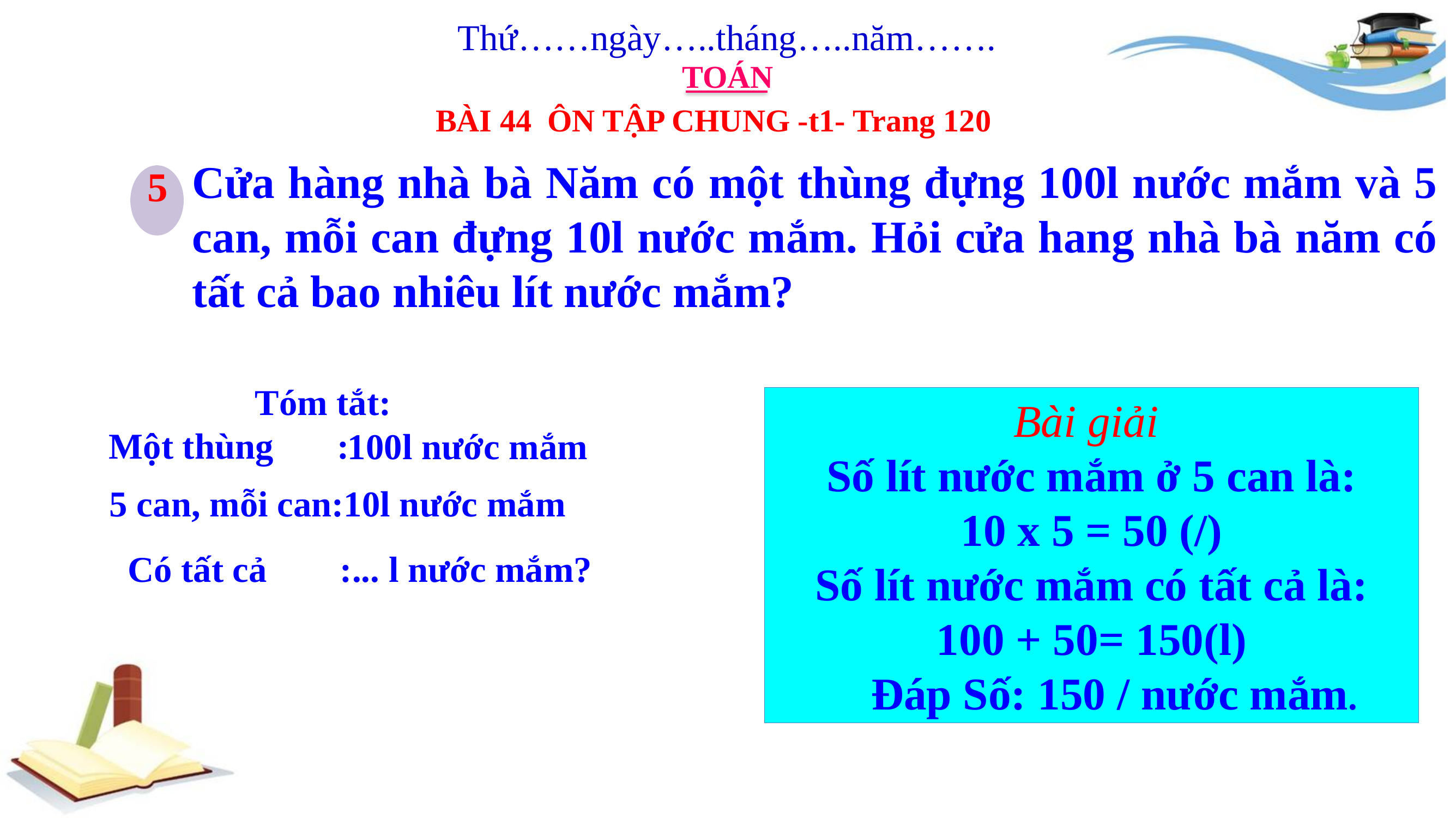

Thứ……ngày…..tháng…..năm…….
TOÁN
BÀI 44  ÔN TẬP CHUNG -t1- Trang 120
Cửa hàng nhà bà Năm có một thùng đựng 100l nước mắm và 5 can, mỗi can đựng 10l nước mắm. Hỏi cửa hang nhà bà năm có tất cả bao nhiêu lít nước mắm?
5

                Tóm tắt:
Một thùng       :

Bài giải
Số lít nước mắm ở 5 can là:
10 x 5 = 50 (/)
Số lít nước mắm có tất cả là:
100 + 50= 150(l)
    Đáp Số: 150 / nước mắm.
100l nước mắm
5 can, mỗi can:10l nước mắm
Có tất cả        :... l nước mắm?